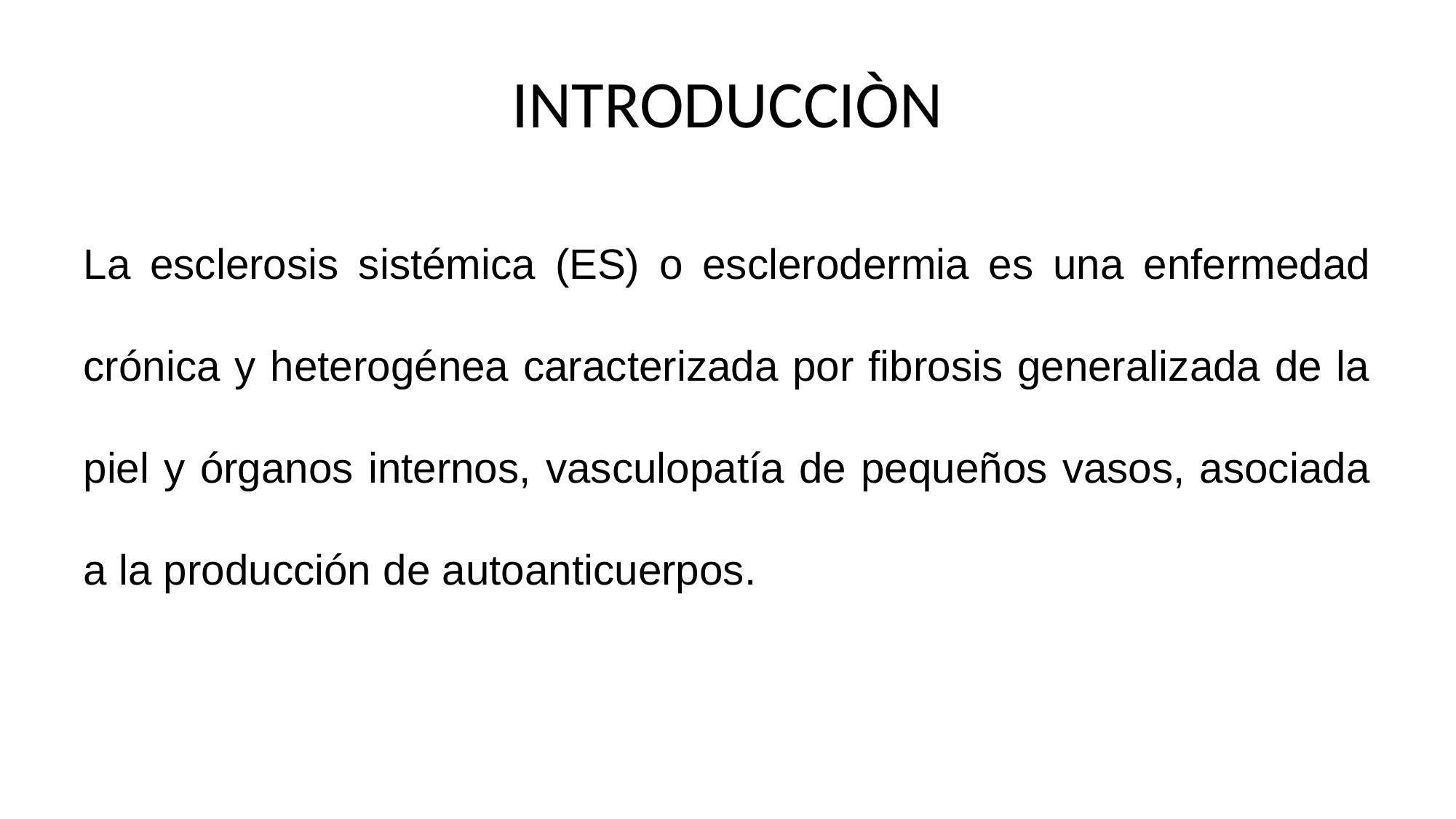

# INTRODUCCIÒN
La esclerosis sistémica (ES) o esclerodermia es una enfermedad crónica y heterogénea caracterizada por fibrosis generalizada de la piel y órganos internos, vasculopatía de pequeños vasos, asociada a la producción de autoanticuerpos.